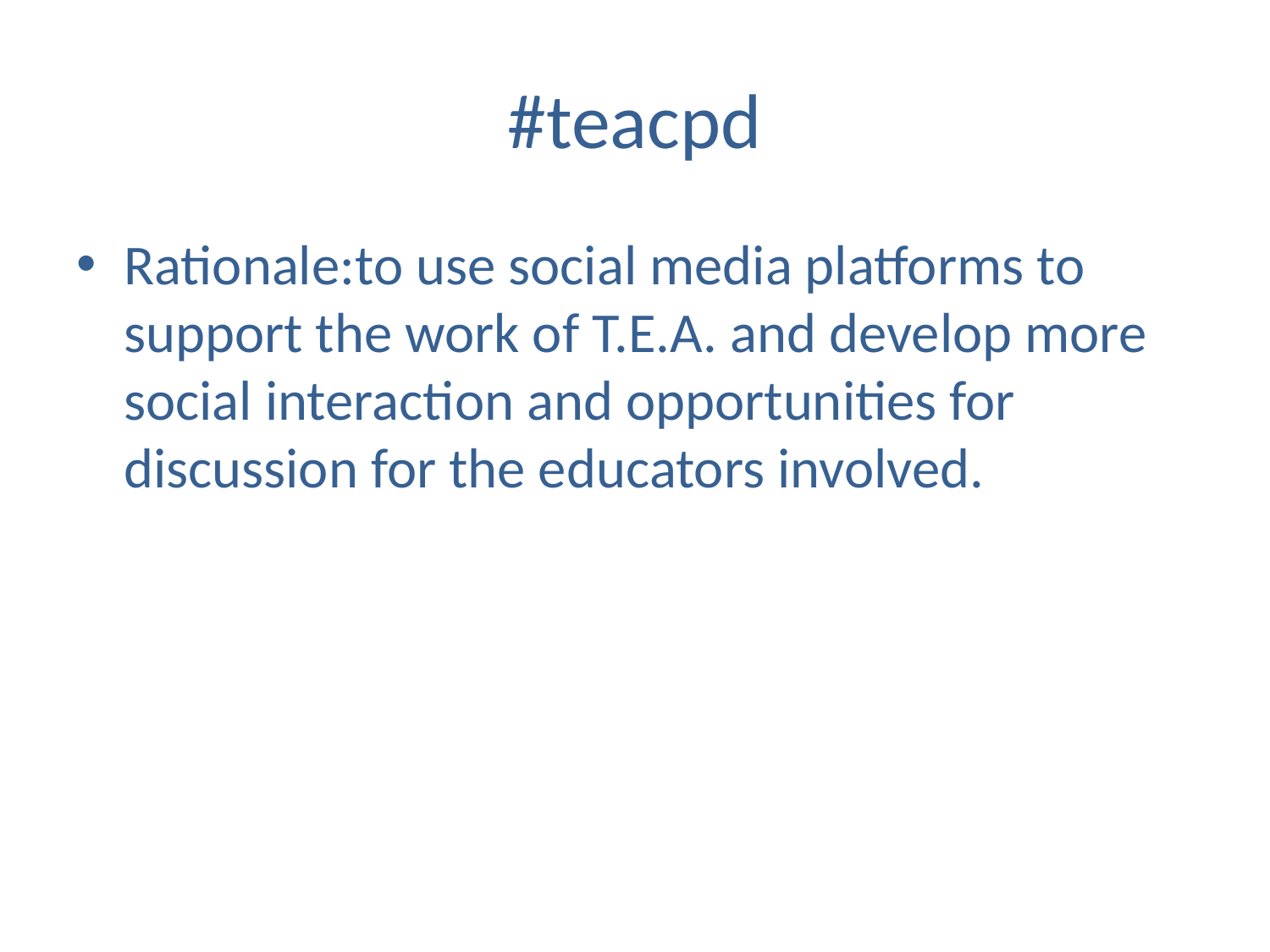

# #teacpd
Rationale:to use social media platforms to support the work of T.E.A. and develop more social interaction and opportunities for discussion for the educators involved.